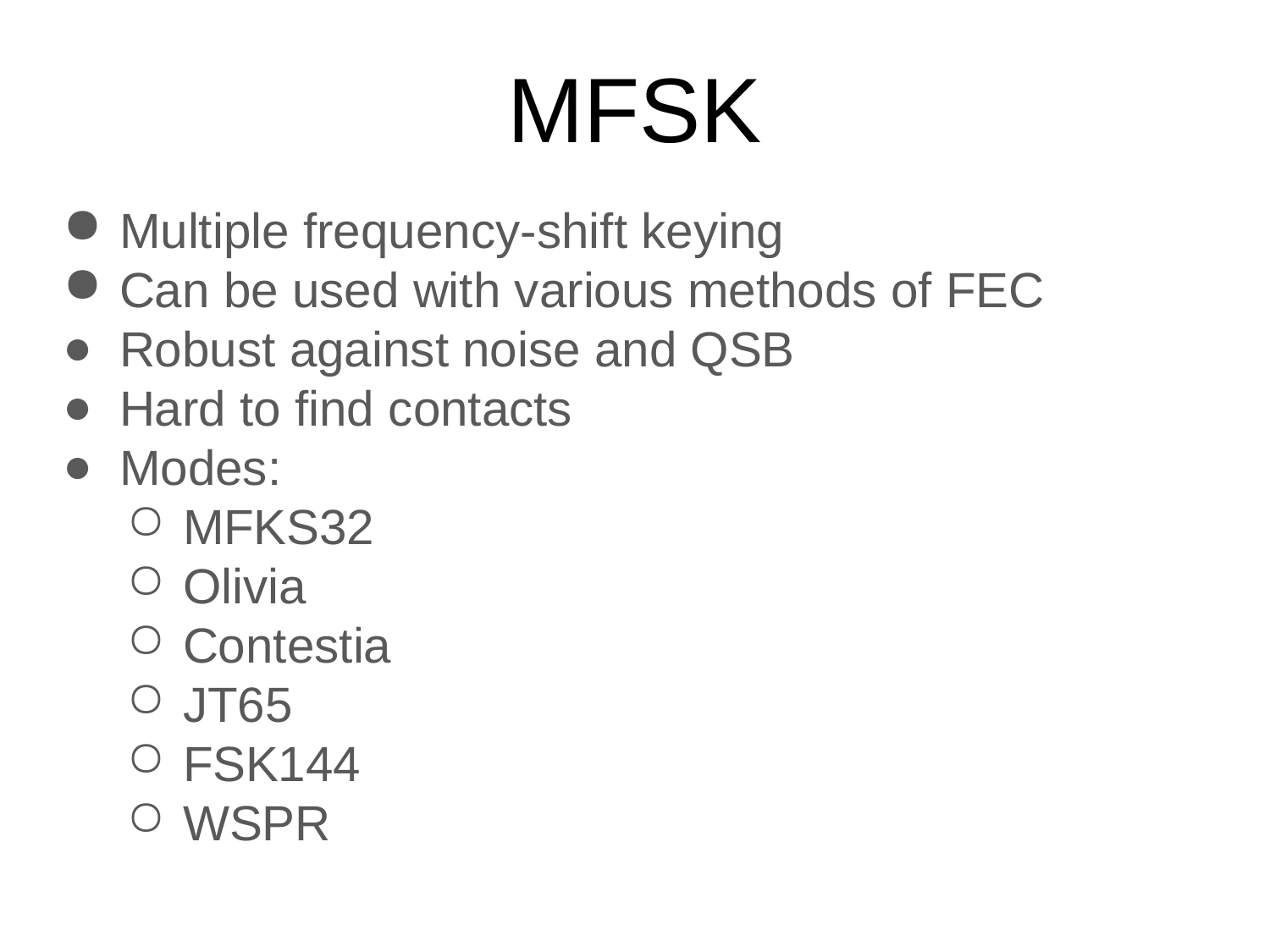

# MFSK
Multiple frequency-shift keying
Can be used with various methods of FEC
Robust against noise and QSB
Hard to find contacts
Modes:
MFKS32
Olivia
Contestia
JT65
FSK144
WSPR